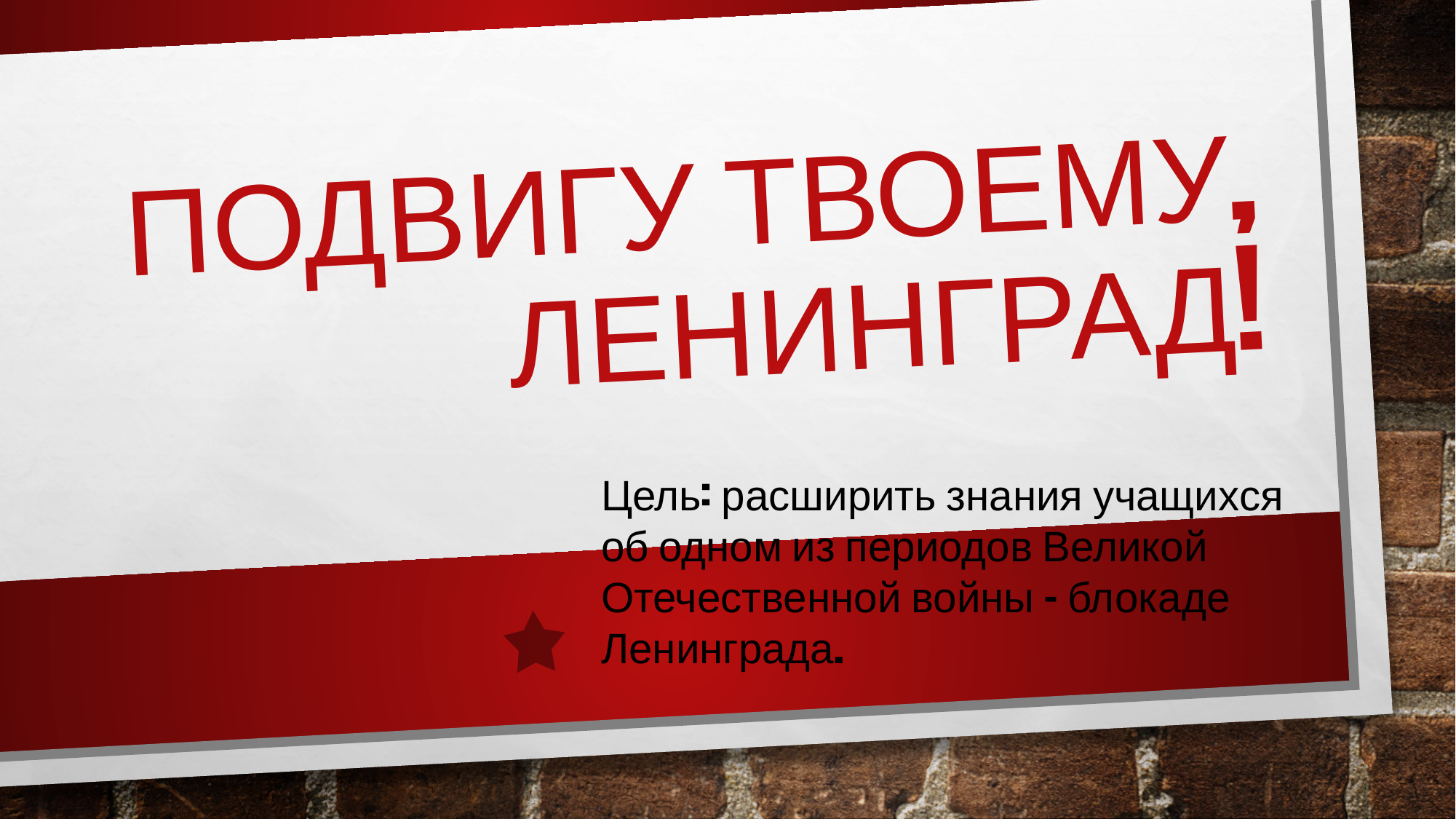

# Подвигу твоему, Ленинград!
Цель: расширить знания учащихся об одном из периодов Великой Отечественной войны – блокаде Ленинграда.